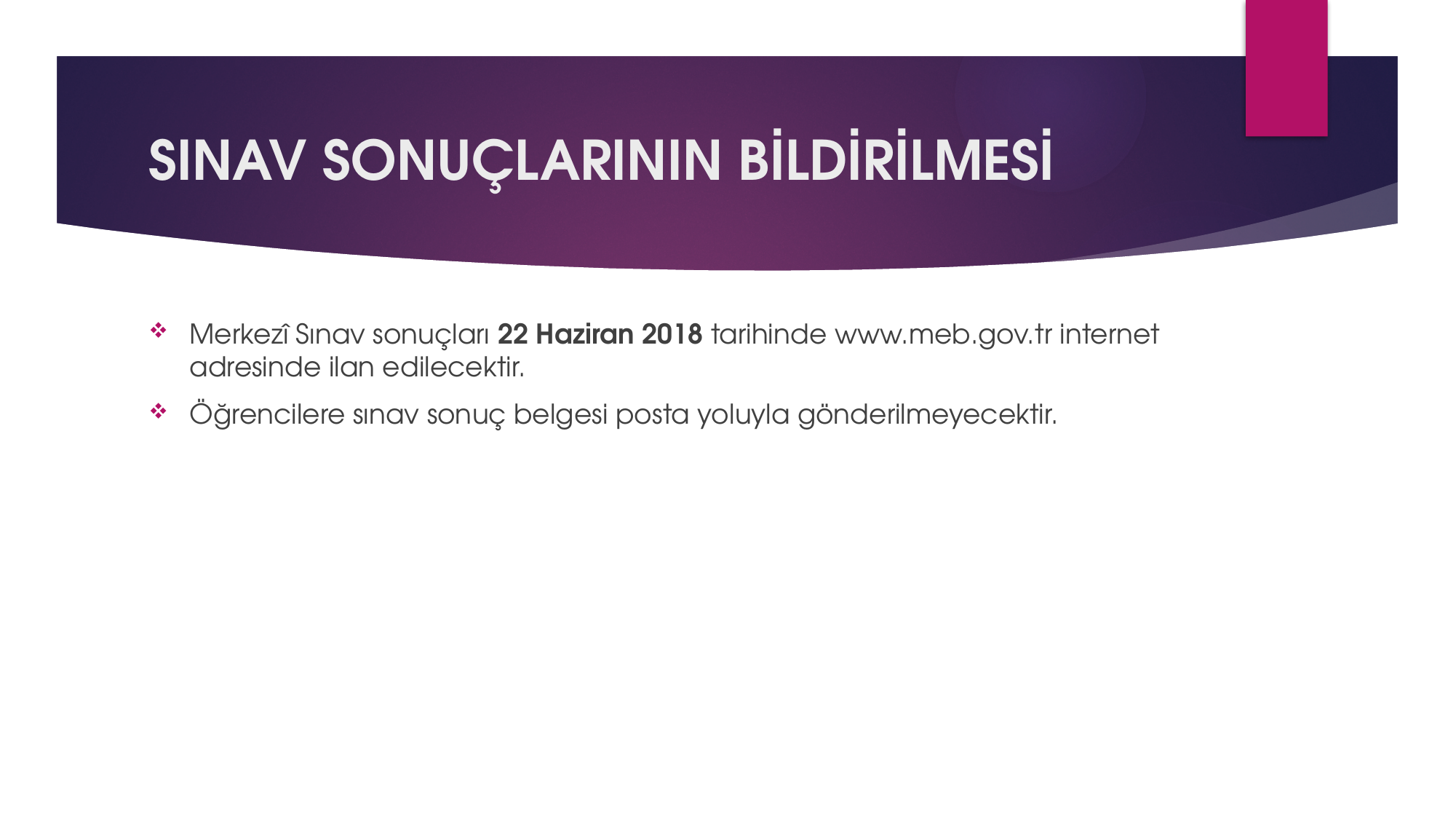

# SINAV SONUÇLARININ BİLDİRİLMESİ
Merkezî Sınav sonuçları 22 Haziran 2018 tarihinde www.meb.gov.tr internet adresinde ilan edilecektir.
Öğrencilere sınav sonuç belgesi posta yoluyla gönderilmeyecektir.